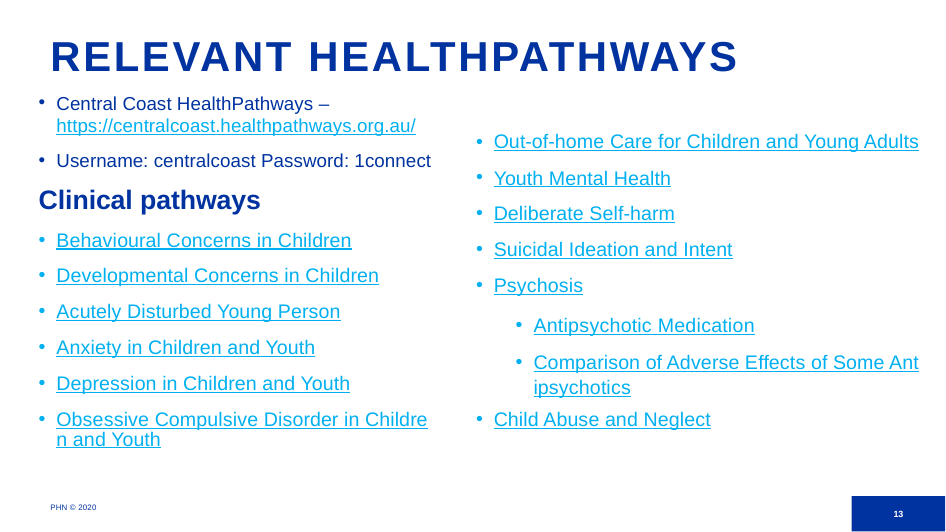

# Relevant HealthPathways
Central Coast HealthPathways – https://centralcoast.healthpathways.org.au/
Username: centralcoast Password: 1connect
Clinical pathways
Behavioural Concerns in Children
Developmental Concerns in Children
Acutely Disturbed Young Person
Anxiety in Children and Youth
Depression in Children and Youth
Obsessive Compulsive Disorder in Children and Youth

Out-of-home Care for Children and Young Adults
Youth Mental Health
Deliberate Self-harm
Suicidal Ideation and Intent
Psychosis
Antipsychotic Medication
Comparison of Adverse Effects of Some Antipsychotics
Child Abuse and Neglect

PHN © 2020
13